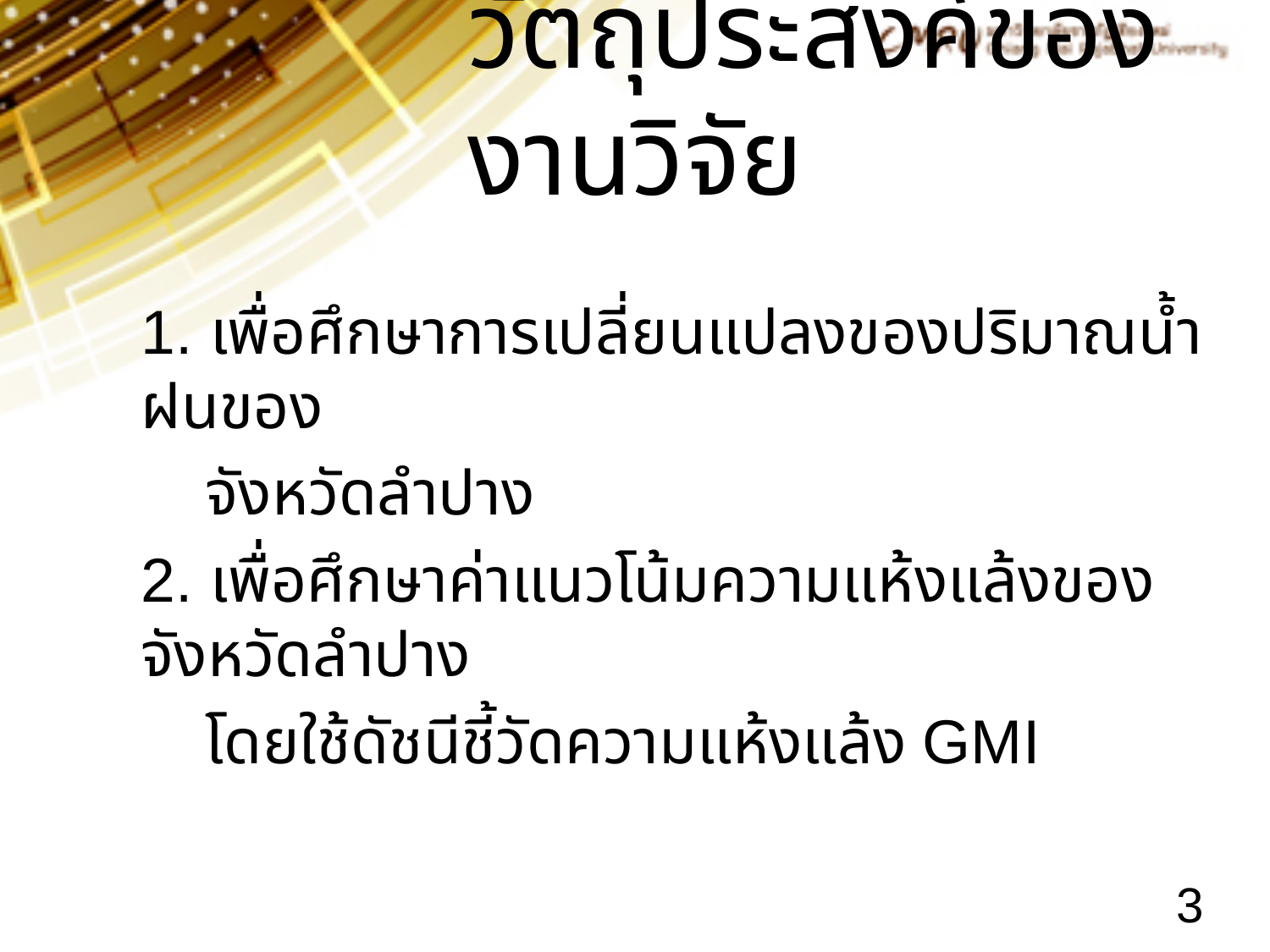

# วัตถุประสงค์ของงานวิจัย
1. เพื่อศึกษาการเปลี่ยนแปลงของปริมาณน้ำฝนของ
    จังหวัดลำปาง
2. เพื่อศึกษาค่าแนวโน้มความแห้งแล้งของจังหวัดลำปาง
    โดยใช้ดัชนีชี้วัดความแห้งแล้ง GMI
3